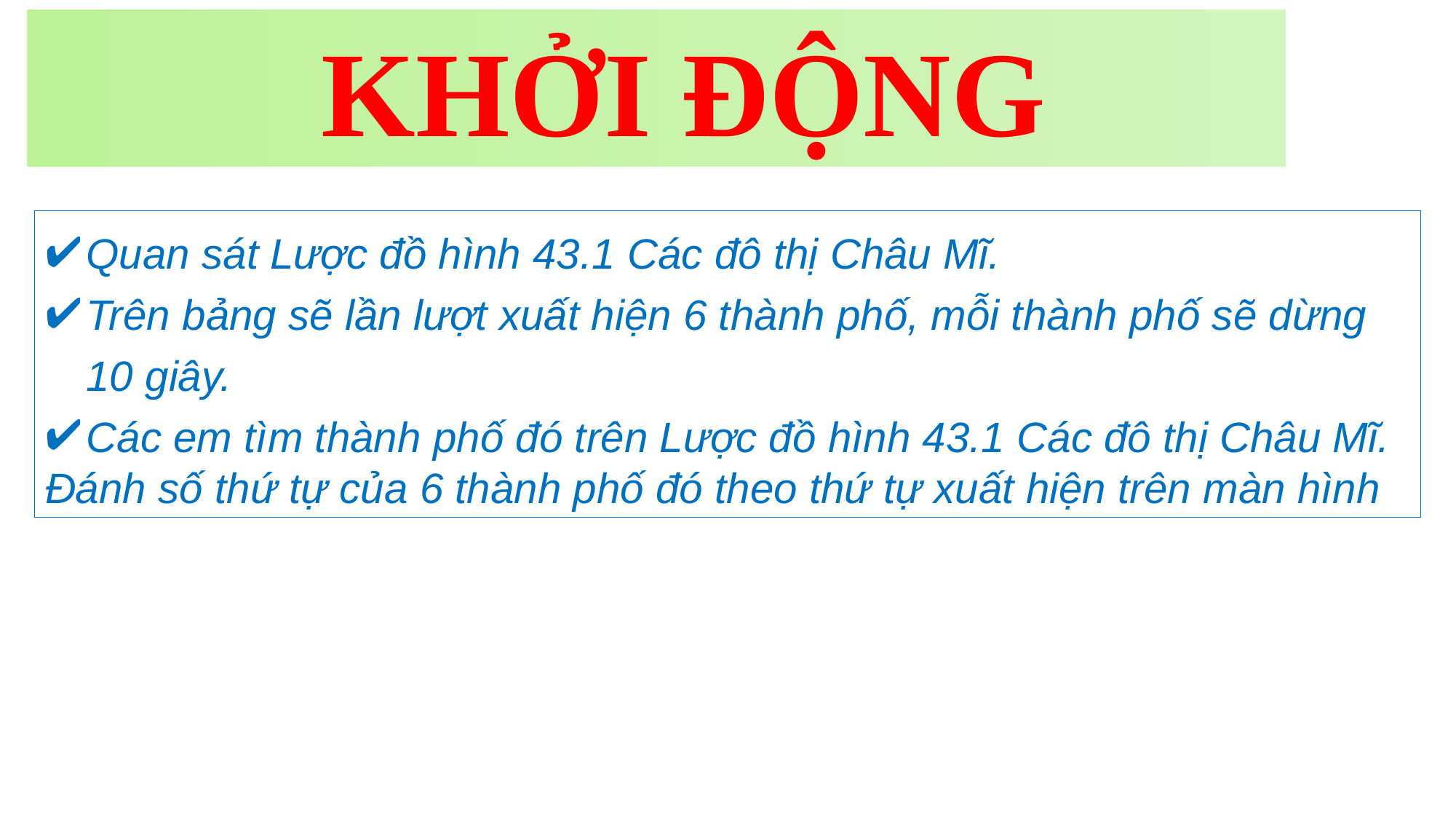

KHỞI ĐỘNG
Quan sát Lược đồ hình 43.1 Các đô thị Châu Mĩ.
Trên bảng sẽ lần lượt xuất hiện 6 thành phố, mỗi thành phố sẽ dừng 10 giây.
Các em tìm thành phố đó trên Lược đồ hình 43.1 Các đô thị Châu Mĩ.
Đánh số thứ tự của 6 thành phố đó theo thứ tự xuất hiện trên màn hình